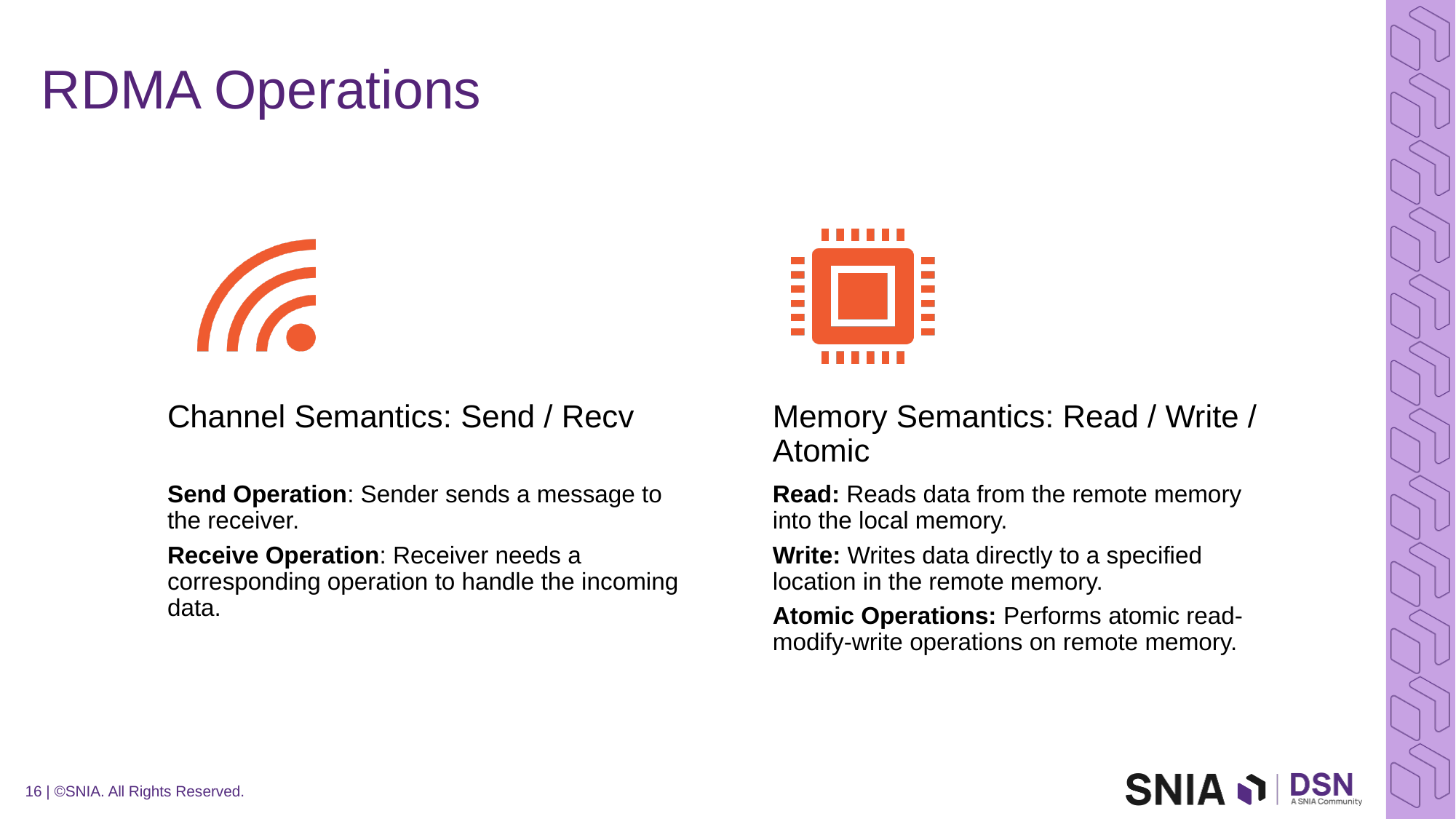

# RDMA Operations
Channel Semantics: Send / Recv
Send Operation: Sender sends a message to the receiver.
Receive Operation: Receiver needs a corresponding operation to handle the incoming data.
Memory Semantics: Read / Write / Atomic
Read: Reads data from the remote memory into the local memory.
Write: Writes data directly to a specified location in the remote memory.
Atomic Operations: Performs atomic read-modify-write operations on remote memory.